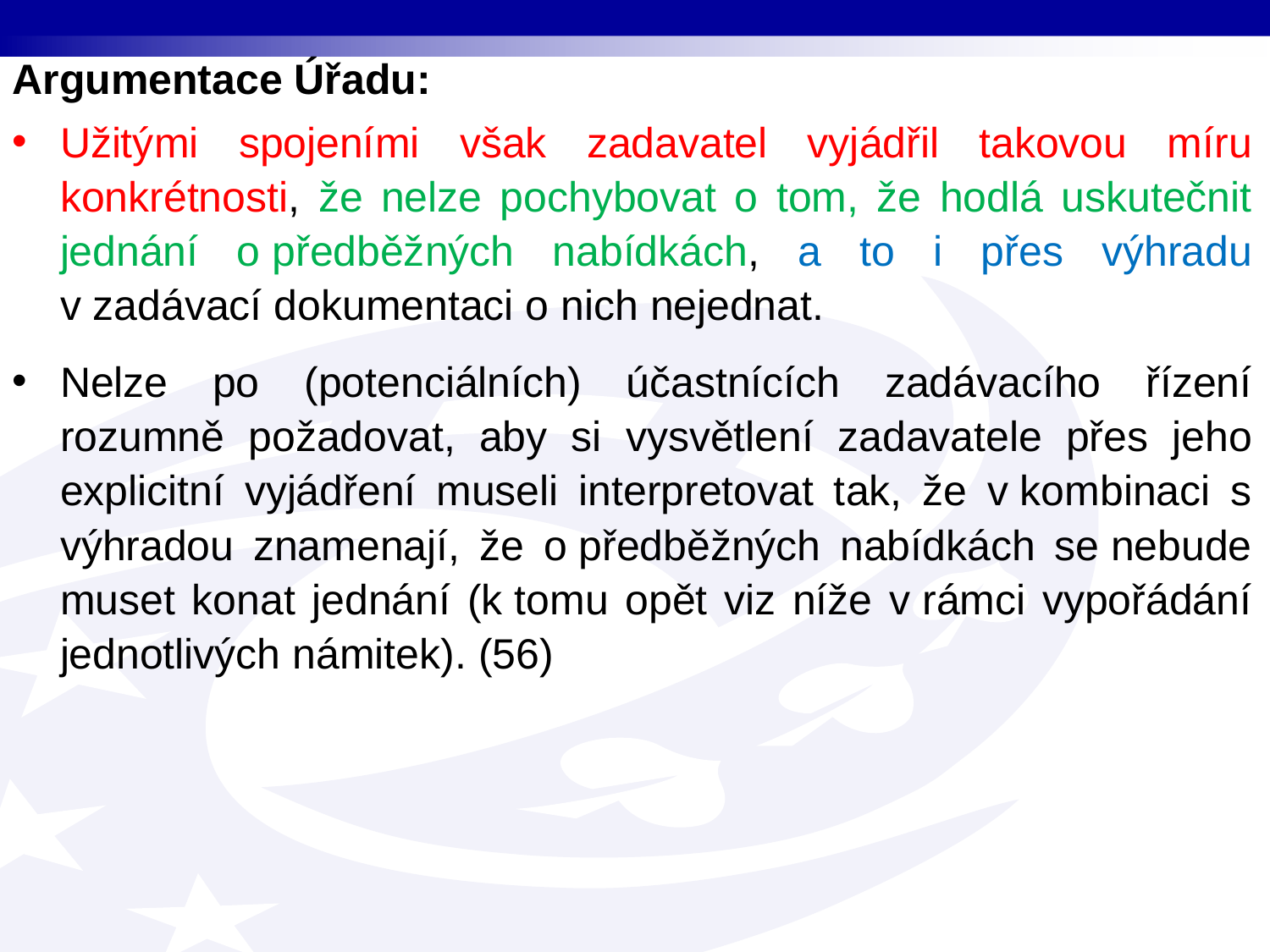

Argumentace Úřadu:
Užitými spojeními však zadavatel vyjádřil takovou míru konkrétnosti, že nelze pochybovat o tom, že hodlá uskutečnit jednání o předběžných nabídkách, a to i přes výhradu v zadávací dokumentaci o nich nejednat.
Nelze po (potenciálních) účastnících zadávacího řízení rozumně požadovat, aby si vysvětlení zadavatele přes jeho explicitní vyjádření museli interpretovat tak, že v kombinaci s výhradou znamenají, že o předběžných nabídkách se nebude muset konat jednání (k tomu opět viz níže v rámci vypořádání jednotlivých námitek). (56)